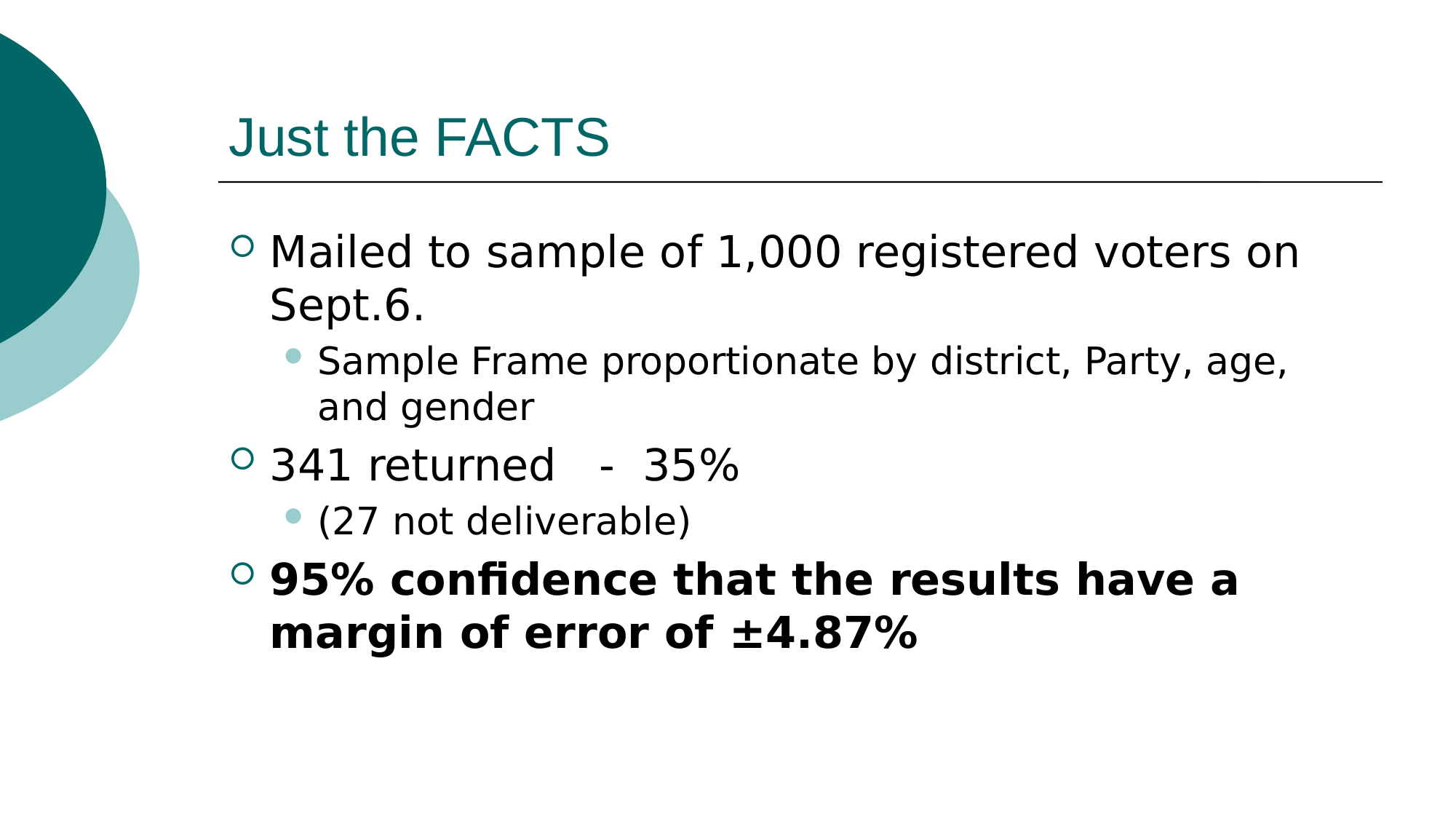

# Just the FACTS
Mailed to sample of 1,000 registered voters on Sept.6.
Sample Frame proportionate by district, Party, age, and gender
341 returned   -  35%
(27 not deliverable)
95% confidence that the results have a margin of error of ±4.87%